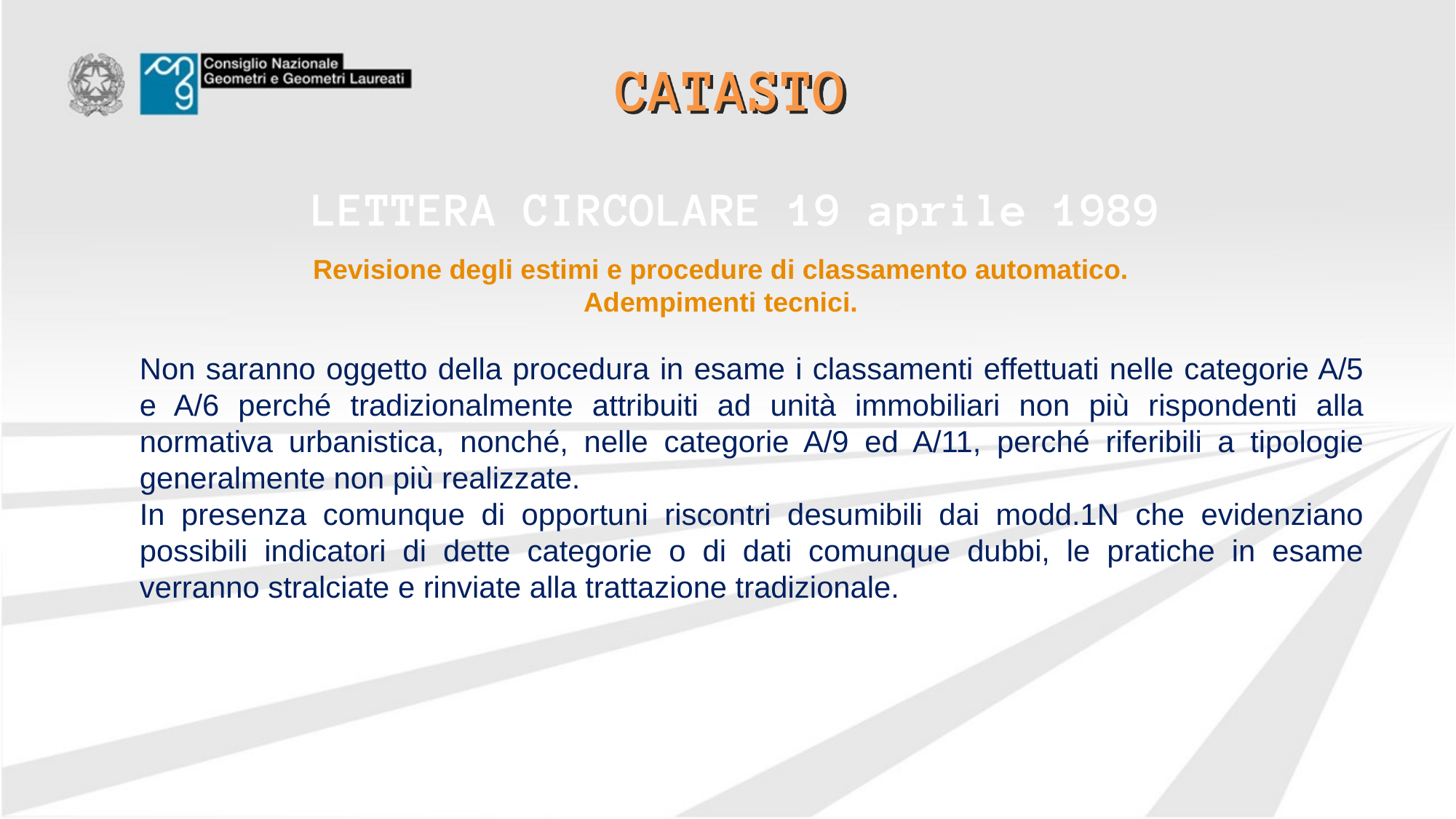

# CATASTO
LETTERA CIRCOLARE 19 aprile 1989
Revisione degli estimi e procedure di classamento automatico.
Adempimenti tecnici.
Non saranno oggetto della procedura in esame i classamenti effettuati nelle categorie A/5 e A/6 perché tradizionalmente attribuiti ad unità immobiliari non più rispondenti alla normativa urbanistica, nonché, nelle categorie A/9 ed A/11, perché riferibili a tipologie generalmente non più realizzate.
In presenza comunque di opportuni riscontri desumibili dai modd.1N che evidenziano possibili indicatori di dette categorie o di dati comunque dubbi, le pratiche in esame verranno stralciate e rinviate alla trattazione tradizionale.